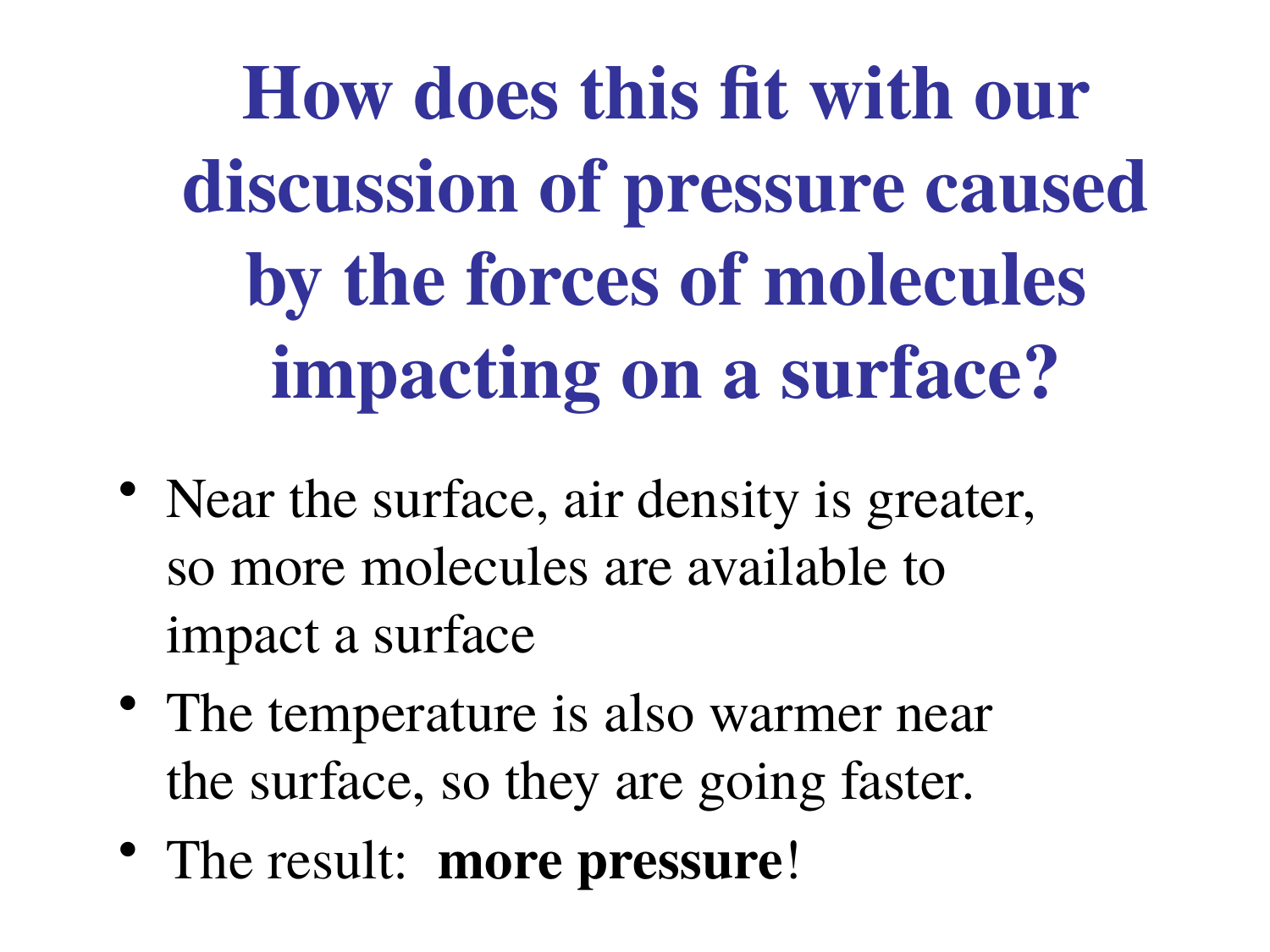

# How does this fit with our discussion of pressure caused by the forces of molecules impacting on a surface?
Near the surface, air density is greater, so more molecules are available to impact a surface
The temperature is also warmer near the surface, so they are going faster.
The result:  more pressure!